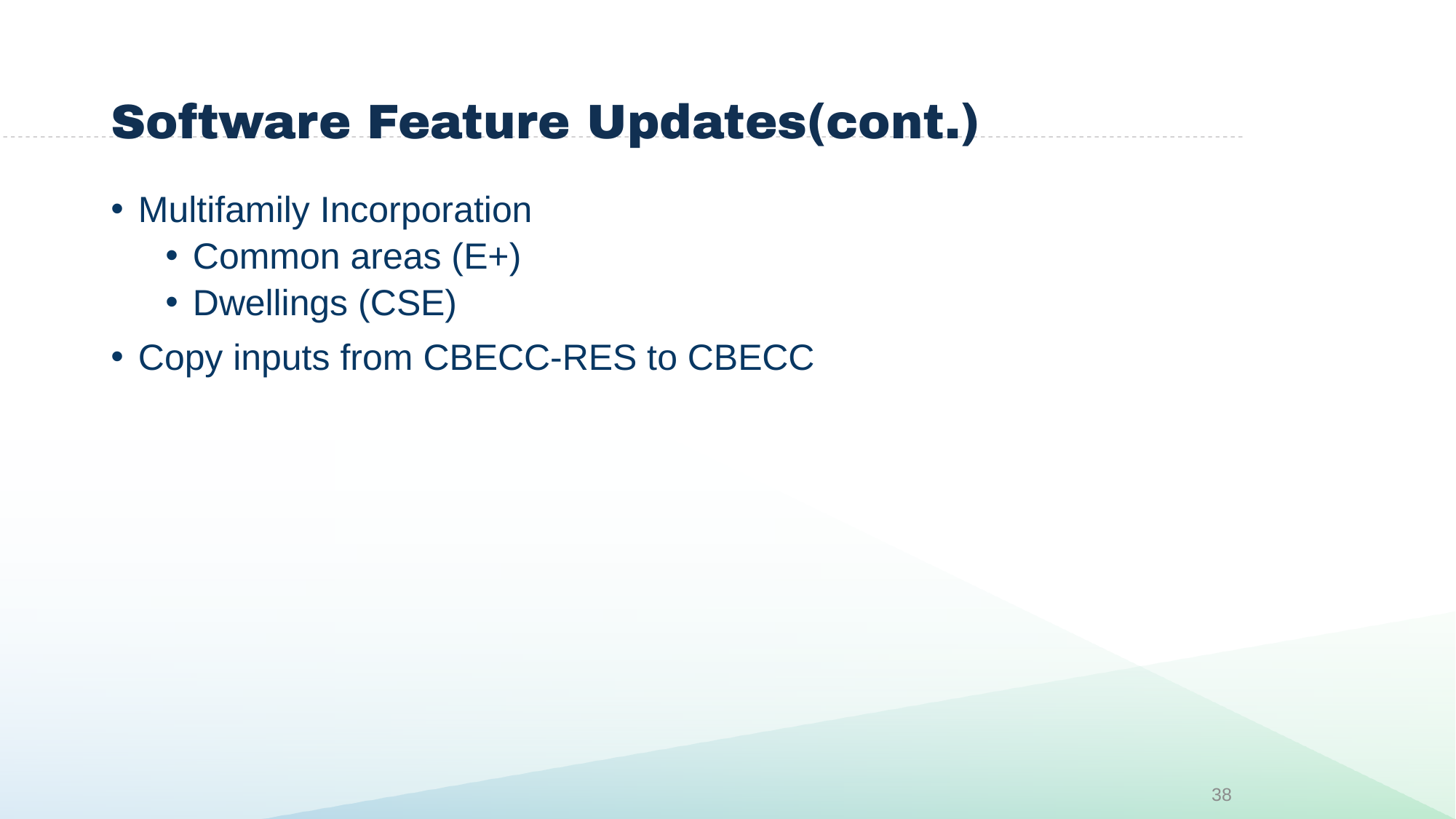

# Software Feature Updates(cont.)
Multifamily Incorporation
Common areas (E+)
Dwellings (CSE)
Copy inputs from CBECC-RES to CBECC
38